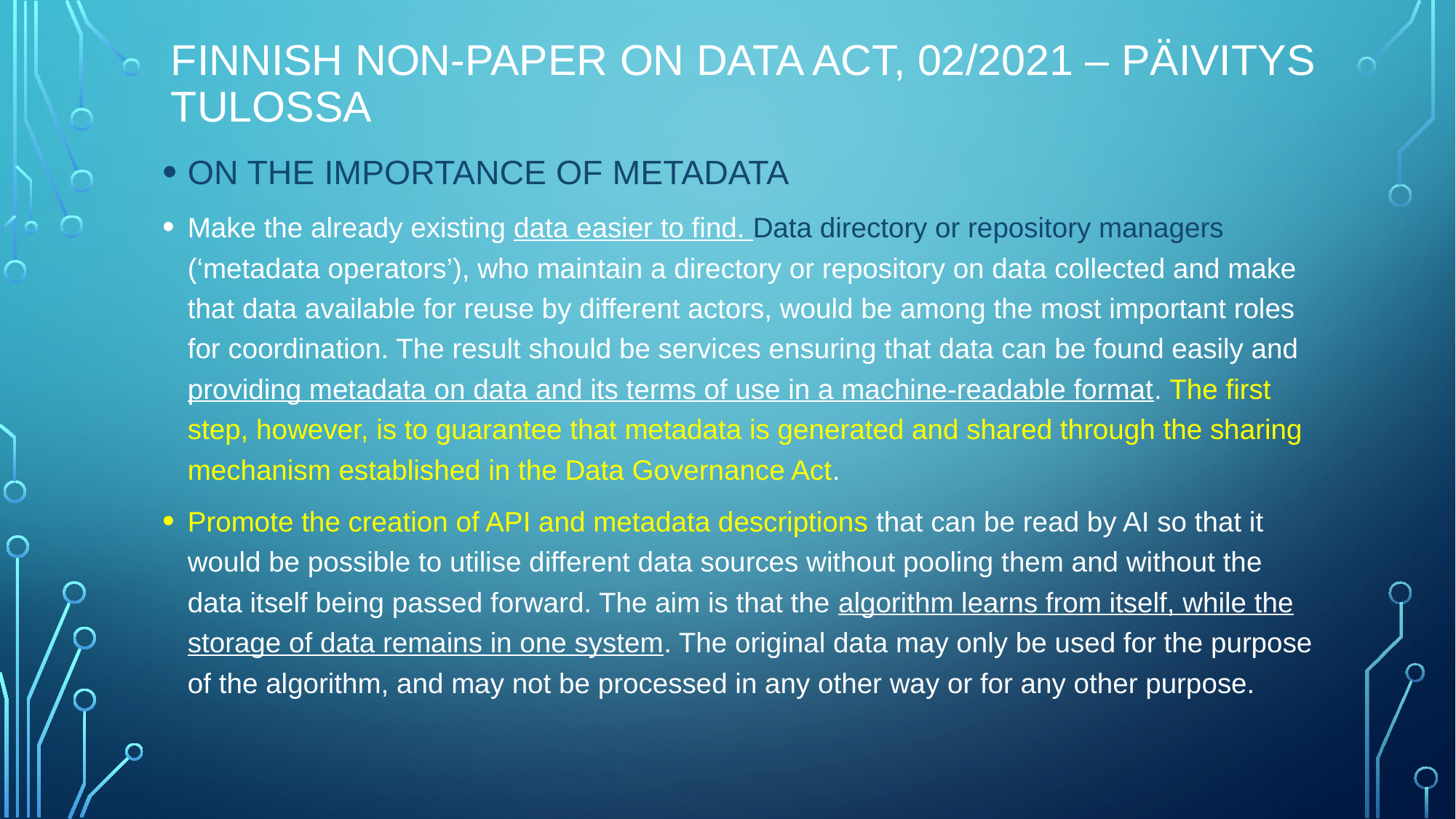

# finnish non-paper on data act, 02/2021 – päivitys tulossa
ON THE IMPORTANCE OF METADATA
Make the already existing data easier to find. Data directory or repository managers (‘metadata operators’), who maintain a directory or repository on data collected and make that data available for reuse by different actors, would be among the most important roles for coordination. The result should be services ensuring that data can be found easily and providing metadata on data and its terms of use in a machine-readable format. The first step, however, is to guarantee that metadata is generated and shared through the sharing mechanism established in the Data Governance Act.
Promote the creation of API and metadata descriptions that can be read by AI so that it would be possible to utilise different data sources without pooling them and without the data itself being passed forward. The aim is that the algorithm learns from itself, while the storage of data remains in one system. The original data may only be used for the purpose of the algorithm, and may not be processed in any other way or for any other purpose.